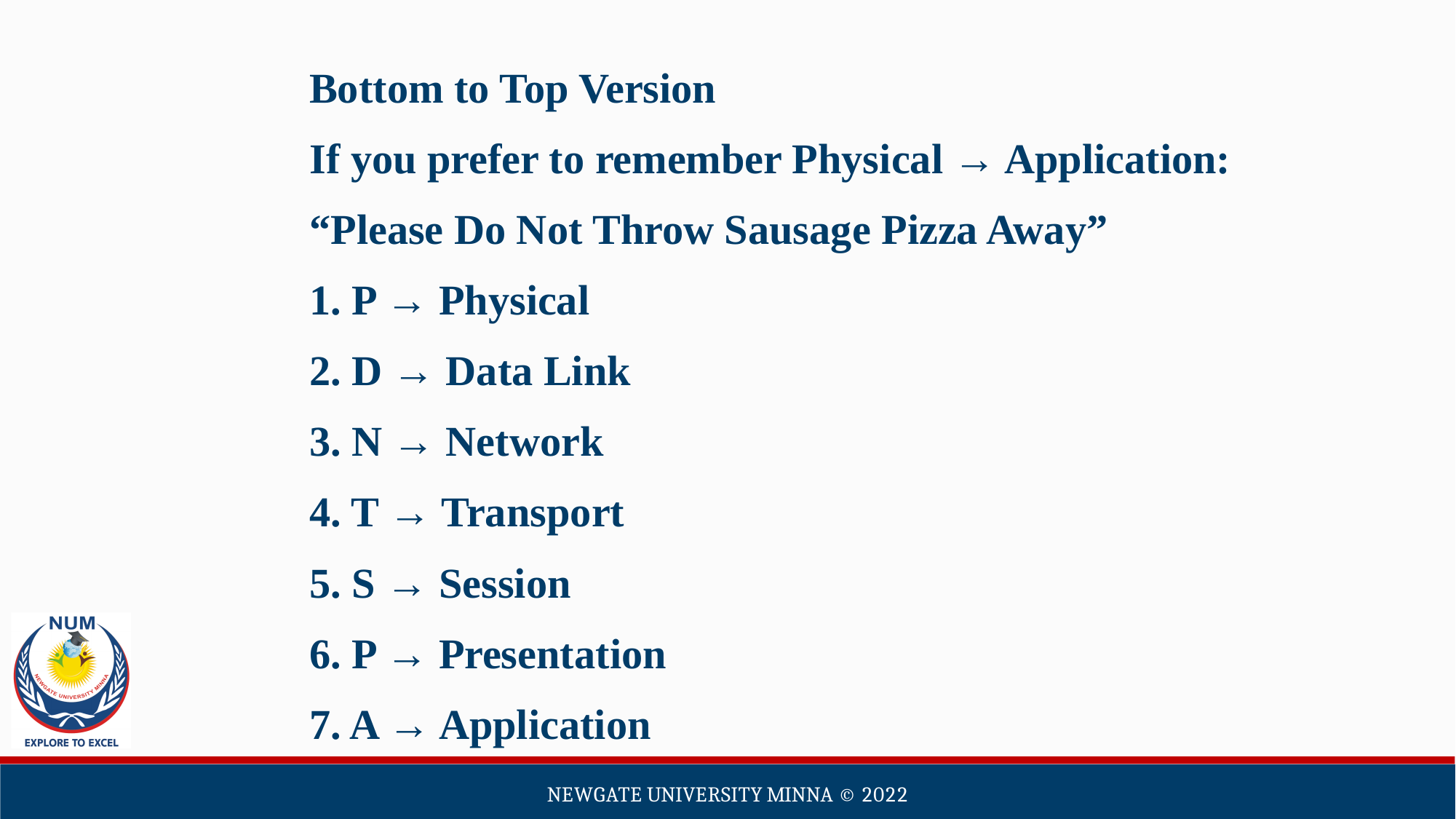

Bottom to Top Version
If you prefer to remember Physical → Application:
“Please Do Not Throw Sausage Pizza Away”
1. P → Physical
2. D → Data Link
3. N → Network
4. T → Transport
5. S → Session
6. P → Presentation
7. A → Application
Newgate university minna ©️ 2022